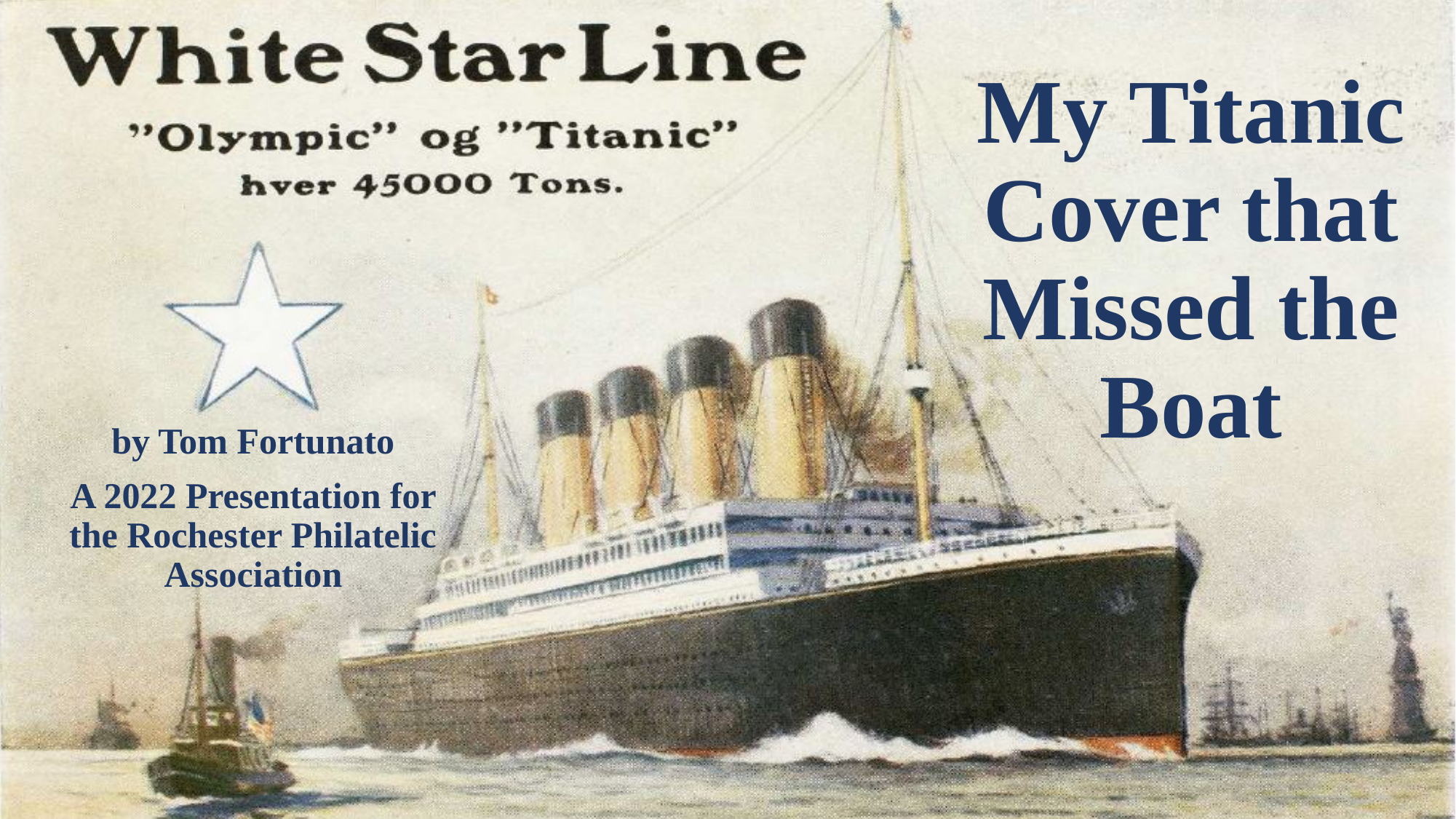

# My Titanic Cover that Missed the Boat
by Tom Fortunato
A 2022 Presentation for the Rochester Philatelic Association